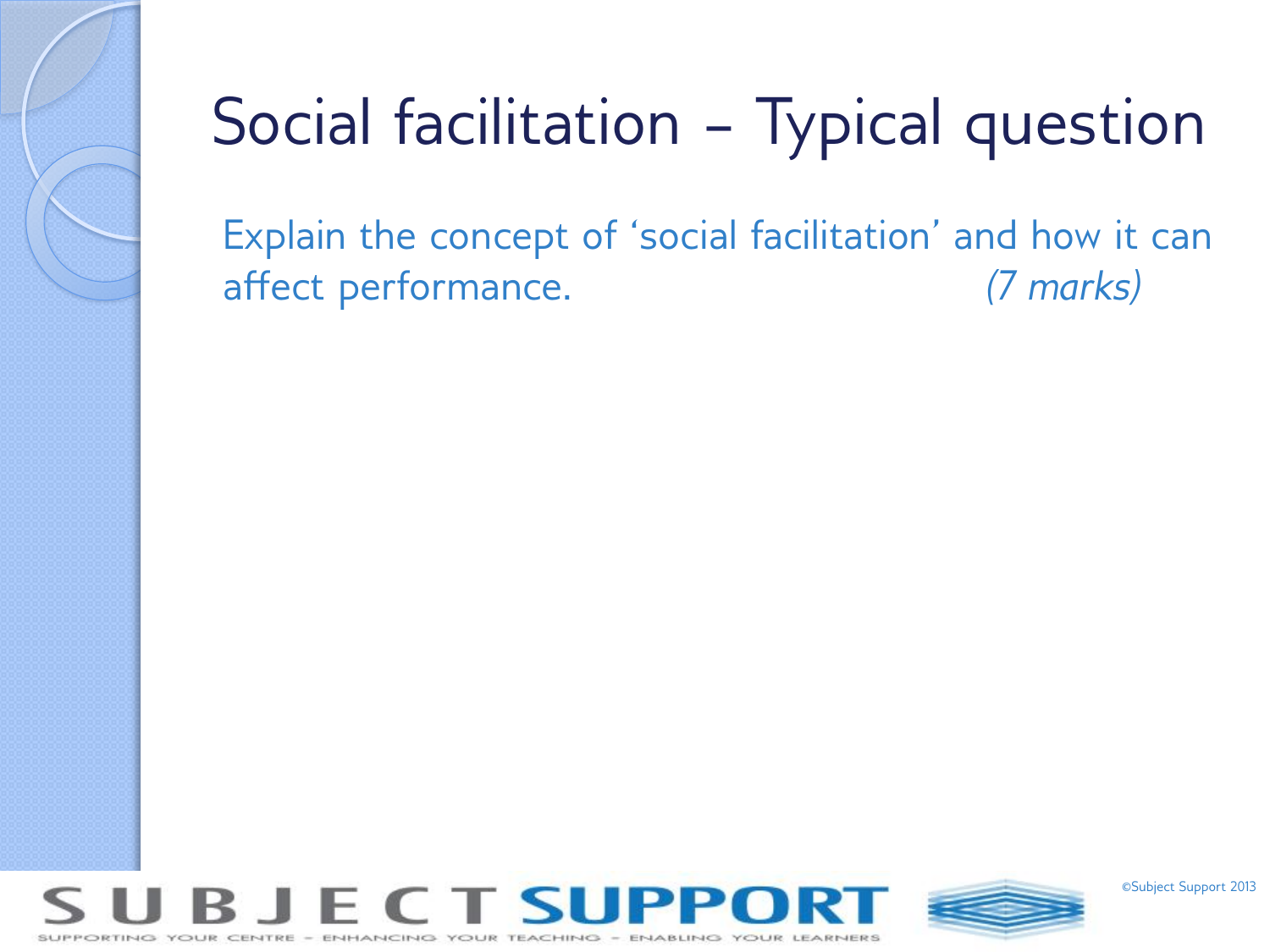

# Social facilitation – Typical question
Explain the concept of ‘social facilitation’ and how it can affect performance. 				(7 marks)